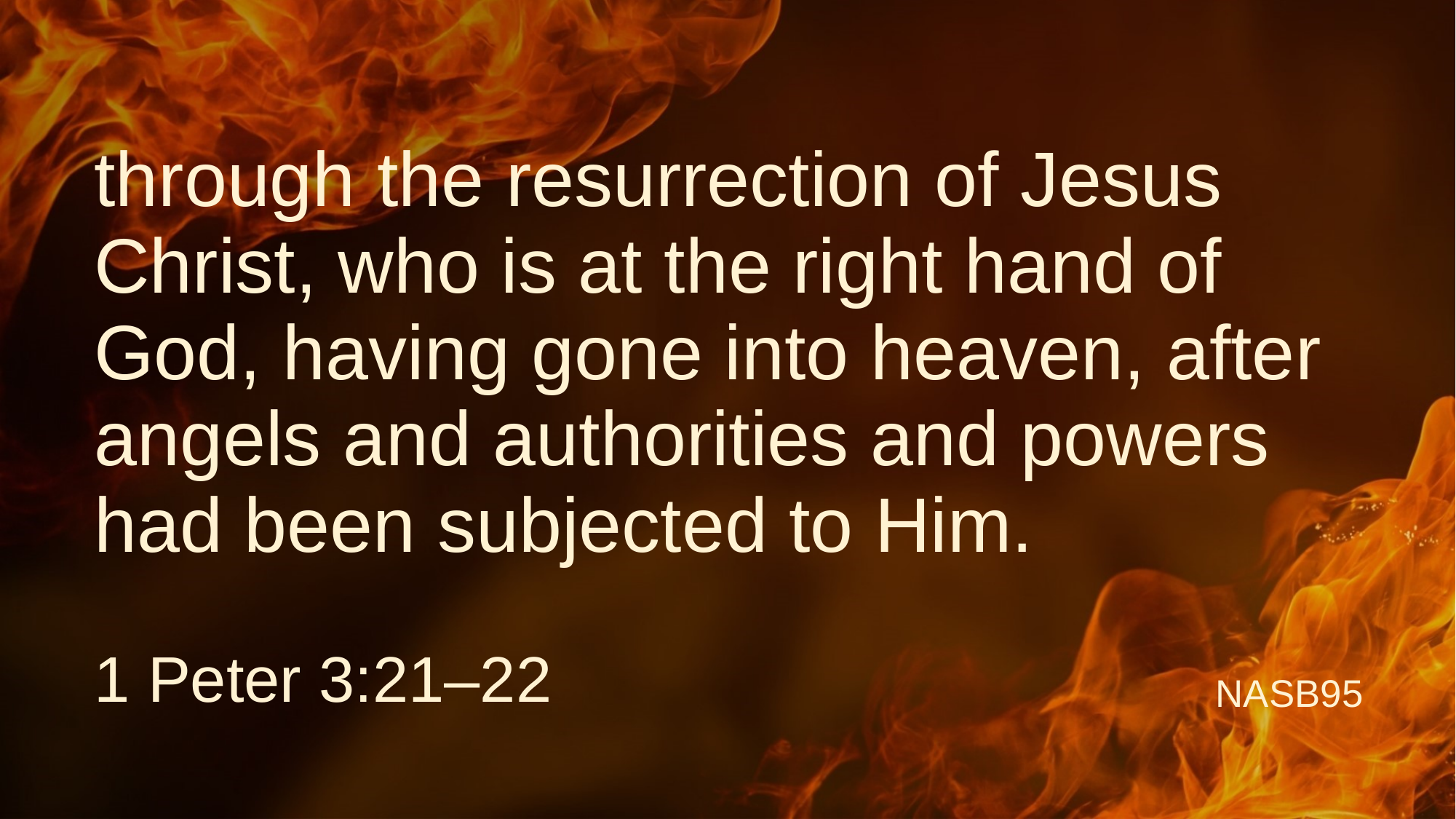

# through the resurrection of Jesus Christ, who is at the right hand of God, having gone into heaven, after angels and authorities and powers had been subjected to Him.
1 Peter 3:21–22
NASB95